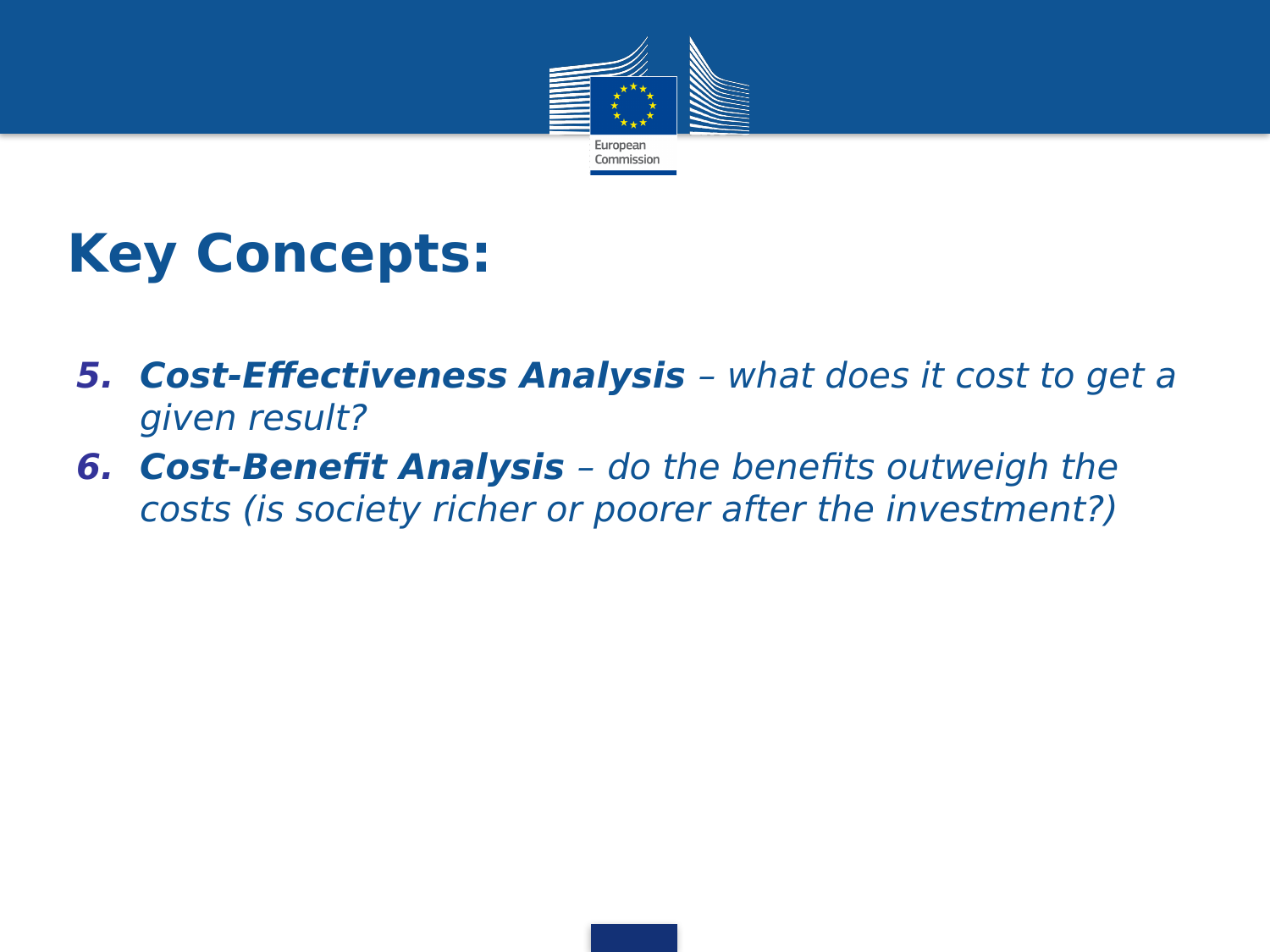

# Key Concepts:
Cost-Effectiveness Analysis – what does it cost to get a given result?
Cost-Benefit Analysis – do the benefits outweigh the costs (is society richer or poorer after the investment?)